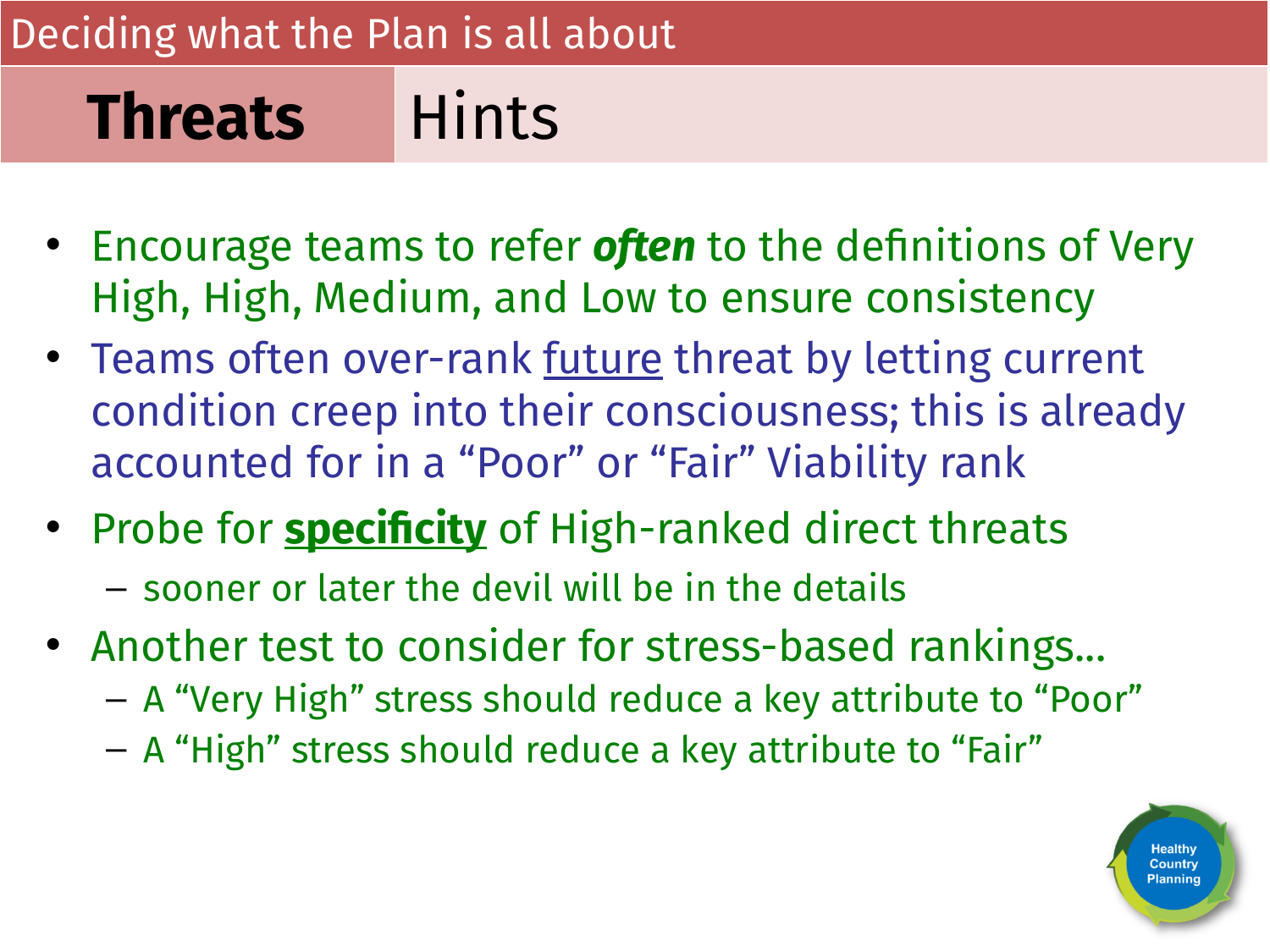

Deciding what the Plan is all about
Threats
Hints
Encourage teams to refer often to the definitions of Very High, High, Medium, and Low to ensure consistency
Teams often over-rank future threat by letting current condition creep into their consciousness; this is already accounted for in a “Poor” or “Fair” Viability rank
Probe for specificity of High-ranked direct threats
sooner or later the devil will be in the details
Another test to consider for stress-based rankings...
A “Very High” stress should reduce a key attribute to “Poor”
A “High” stress should reduce a key attribute to “Fair”